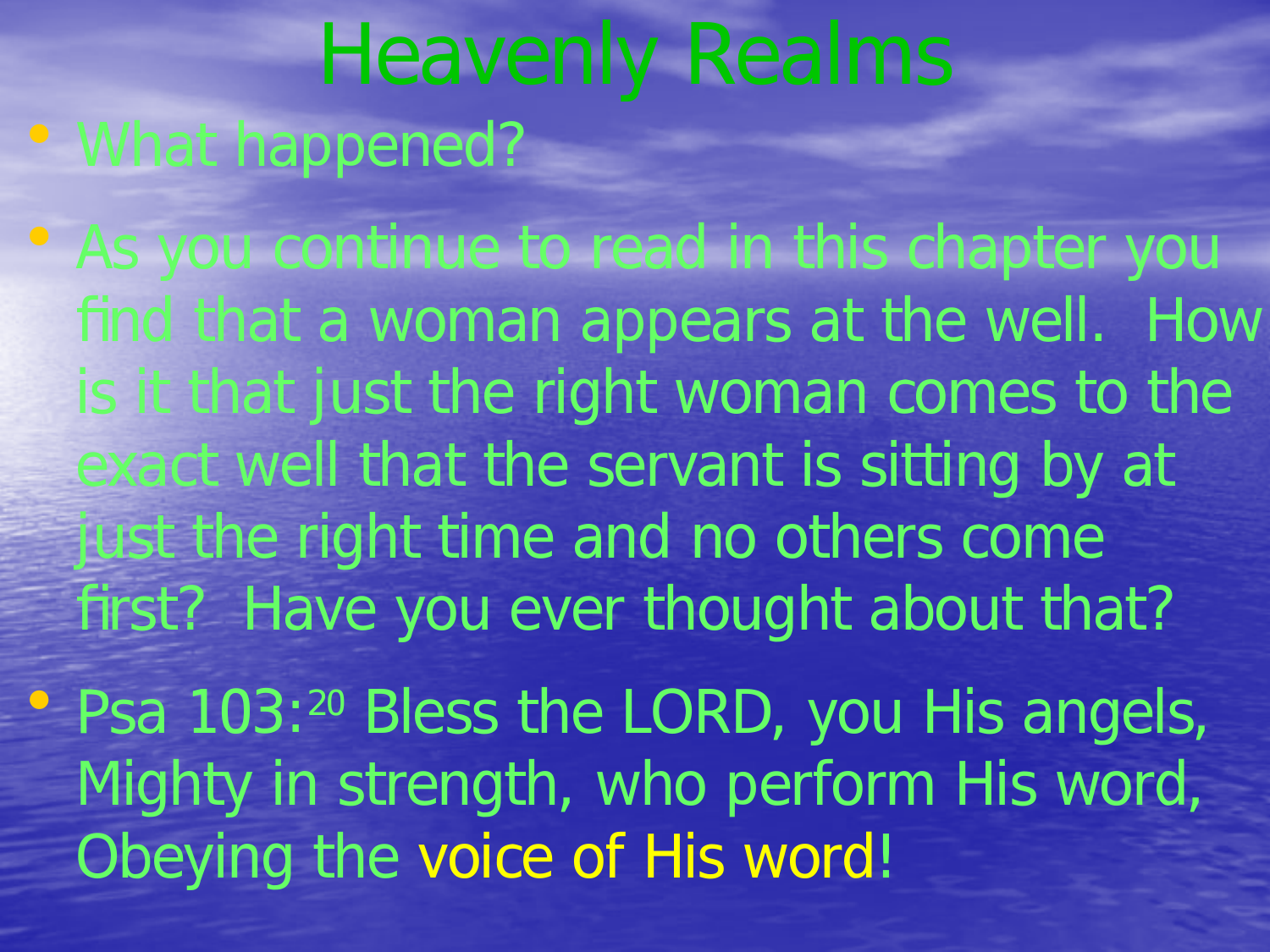

# Heavenly Realms
What happened?
As you continue to read in this chapter you find that a woman appears at the well.  How is it that just the right woman comes to the exact well that the servant is sitting by at just the right time and no others come first?  Have you ever thought about that?
Psa 103:20 Bless the LORD, you His angels,
Mighty in strength, who perform His word,
Obeying the voice of His word!